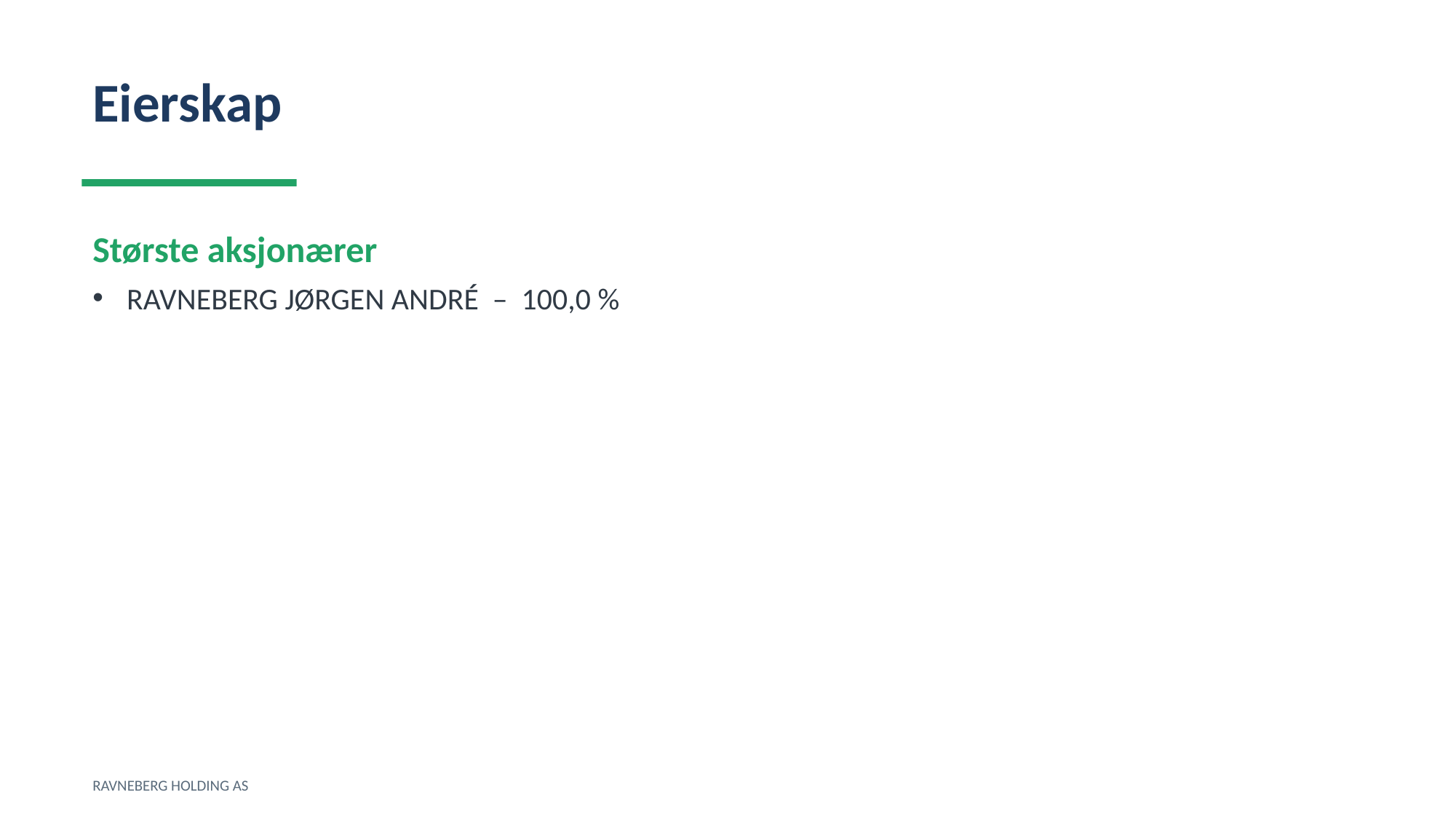

Eierskap

Største aksjonærer
RAVNEBERG JØRGEN ANDRÉ  –  100,0 %
RAVNEBERG HOLDING AS